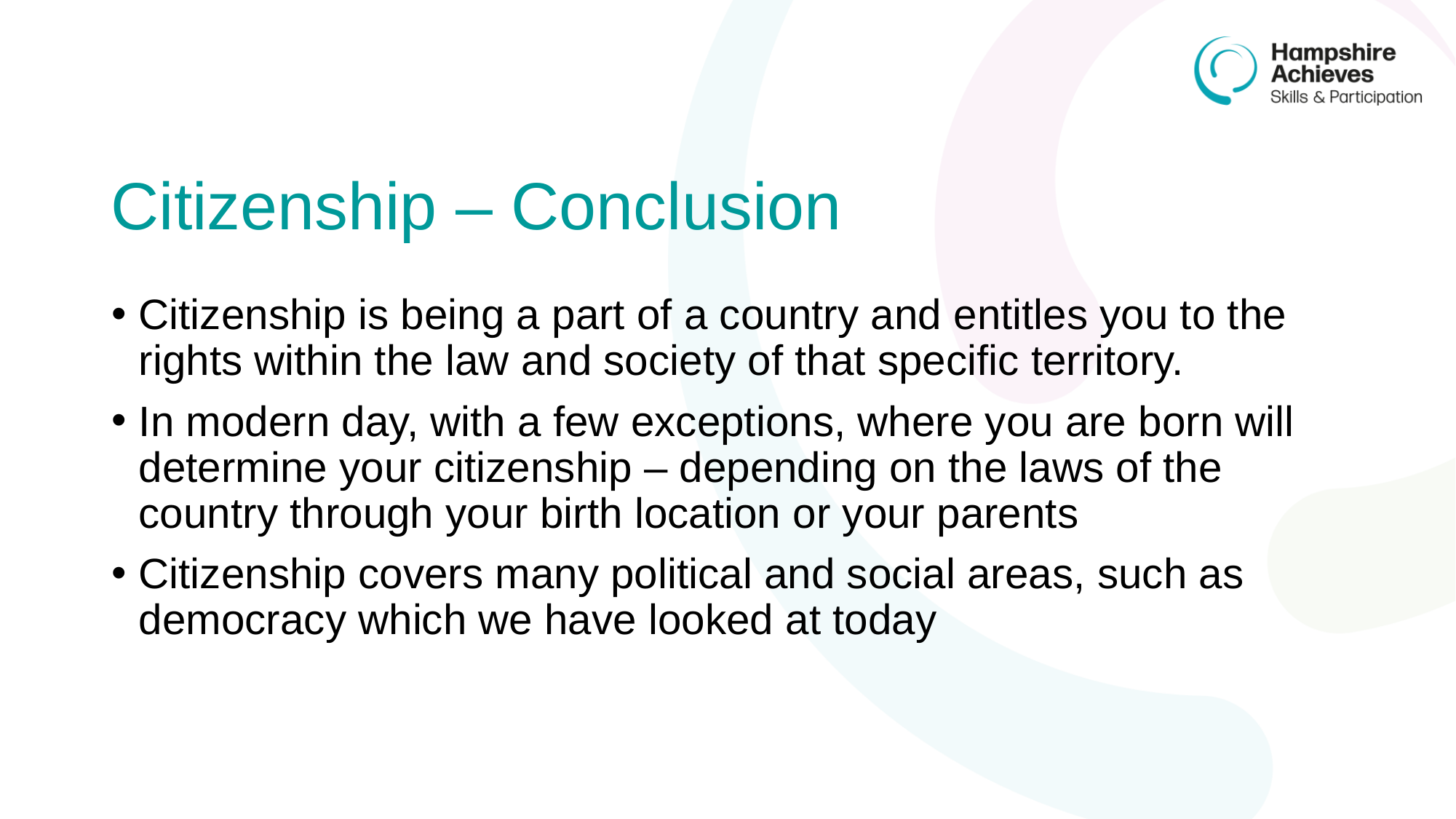

# Citizenship – Conclusion
Citizenship is being a part of a country and entitles you to the rights within the law and society of that specific territory.
In modern day, with a few exceptions, where you are born will determine your citizenship – depending on the laws of the country through your birth location or your parents
Citizenship covers many political and social areas, such as democracy which we have looked at today